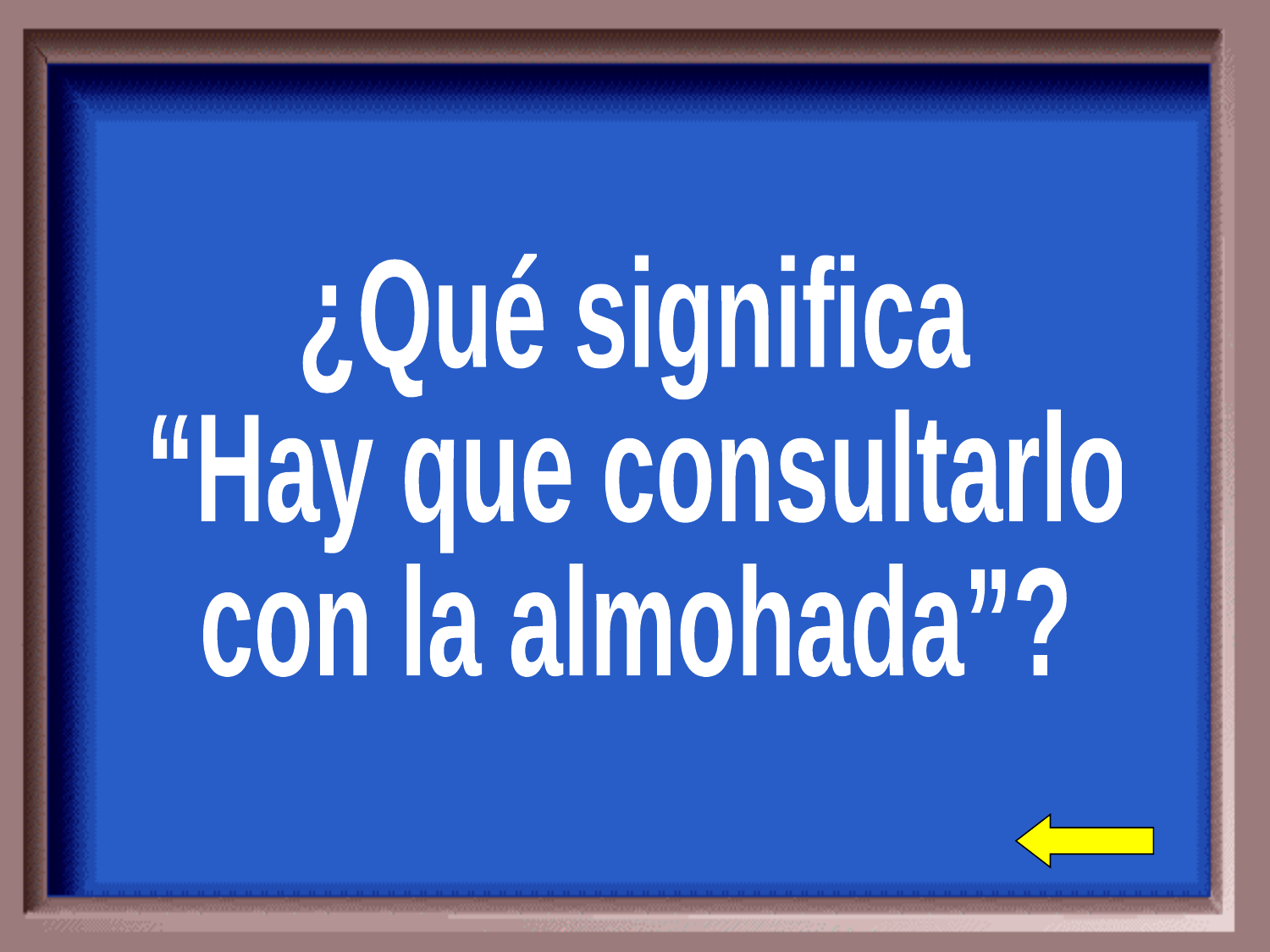

¿Qué significa
“Hay que consultarlo
con la almohada”?